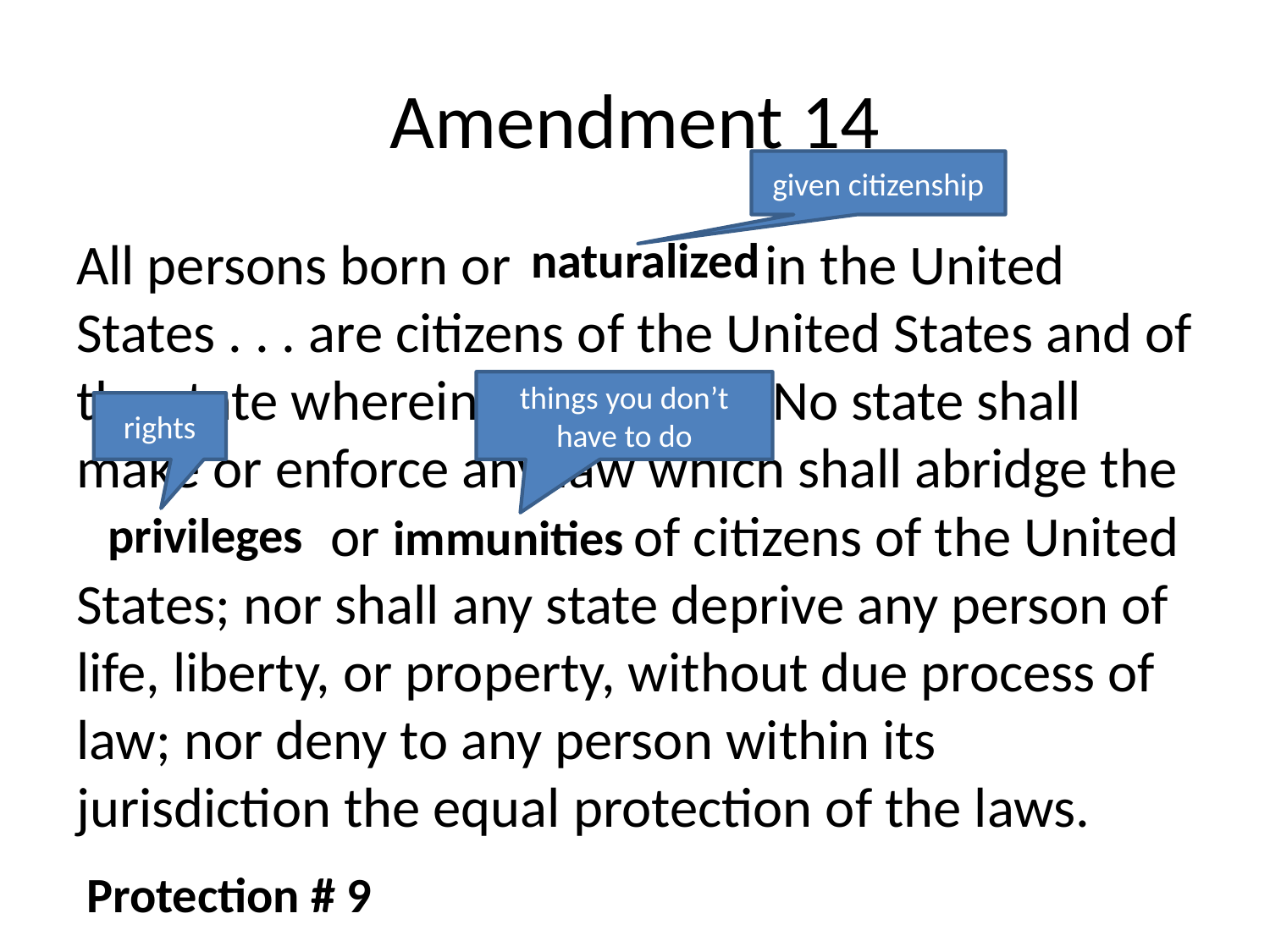

# Amendment 14
given citizenship
All persons born or                    in the United States . . . are citizens of the United States and of the state wherein they reside. No state shall make or enforce any law which shall abridge the     		or                    of citizens of the United States; nor shall any state deprive any person of life, liberty, or property, without due process of law; nor deny to any person within its jurisdiction the equal protection of the laws.
naturalized
things you don’t have to do
rights
privileges
immunities
Protection # 9